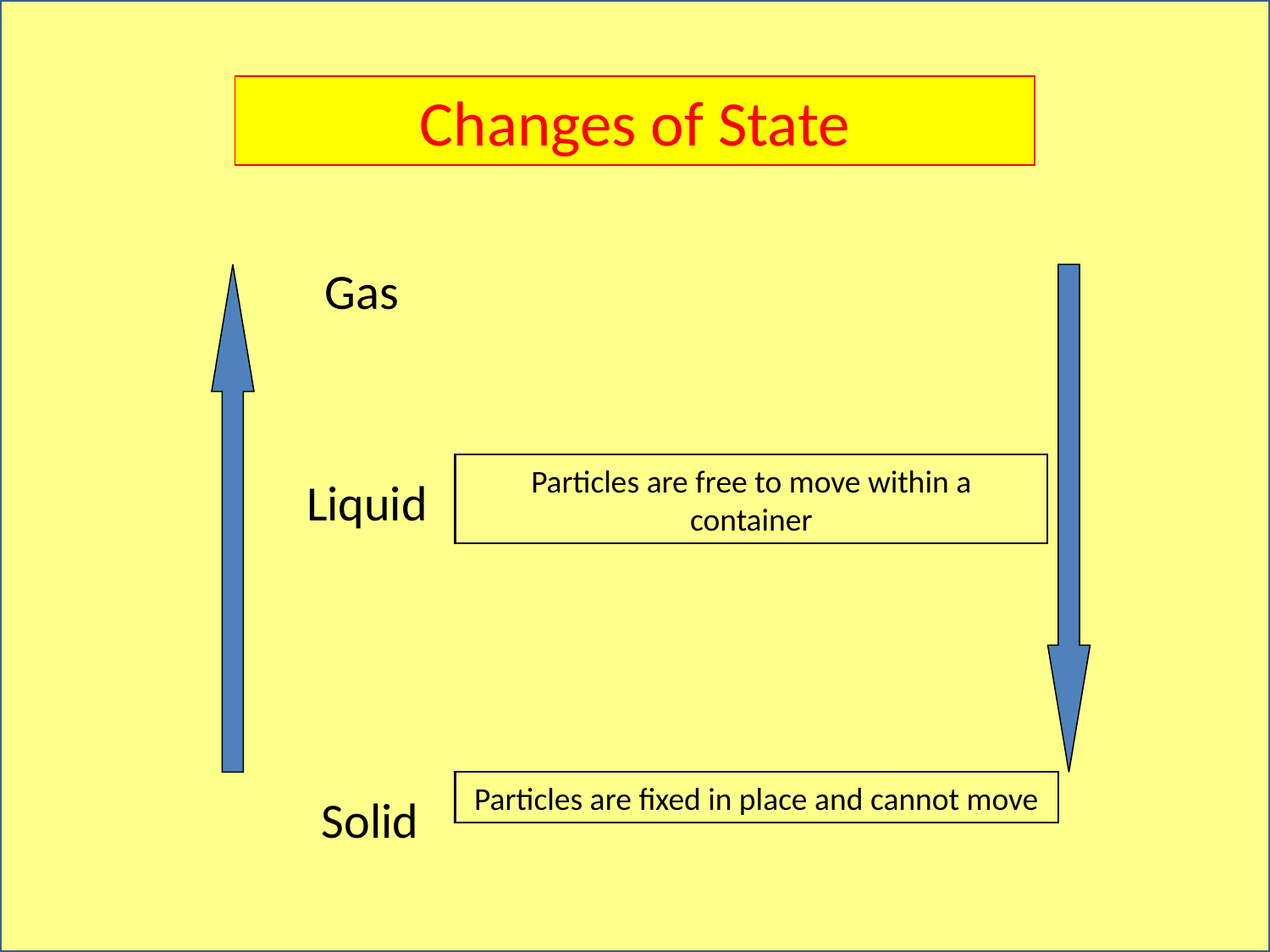

#
Changes of State
Gas

Particles are free to move within a container
Liquid
Particles are fixed in place and cannot move
Solid